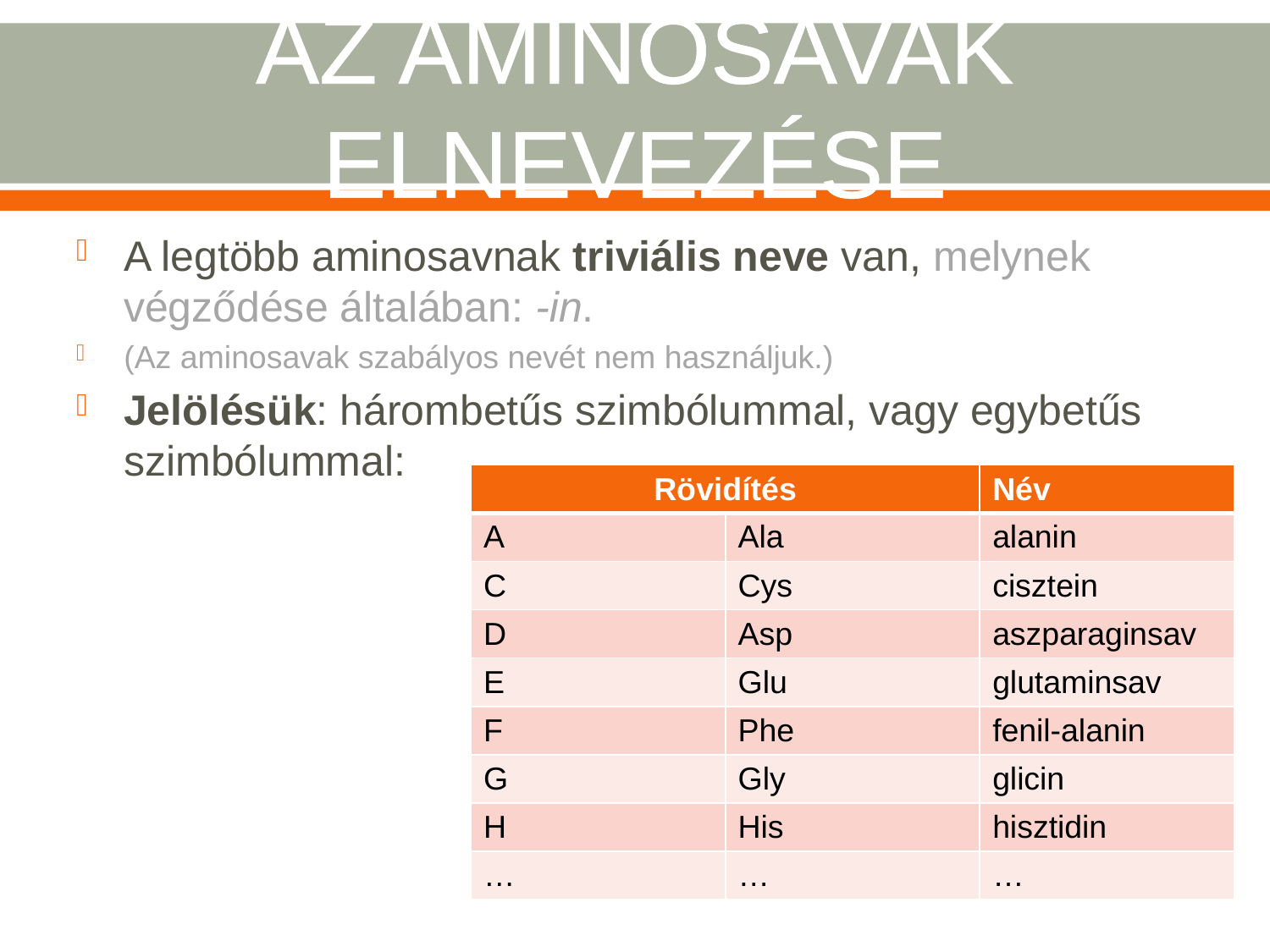

# AZ AMINOSAVAK ELNEVEZÉSE
A legtöbb aminosavnak triviális neve van, melynek végződése általában: -in.
(Az aminosavak szabályos nevét nem használjuk.)
Jelölésük: hárombetűs szimbólummal, vagy egybetűs szimbólummal:
| Rövidítés |  | Név |
| --- | --- | --- |
| A | Ala | alanin |
| C | Cys | cisztein |
| D | Asp | aszparaginsav |
| E | Glu | glutaminsav |
| F | Phe | fenil-alanin |
| G | Gly | glicin |
| H | His | hisztidin |
| … | … | … |